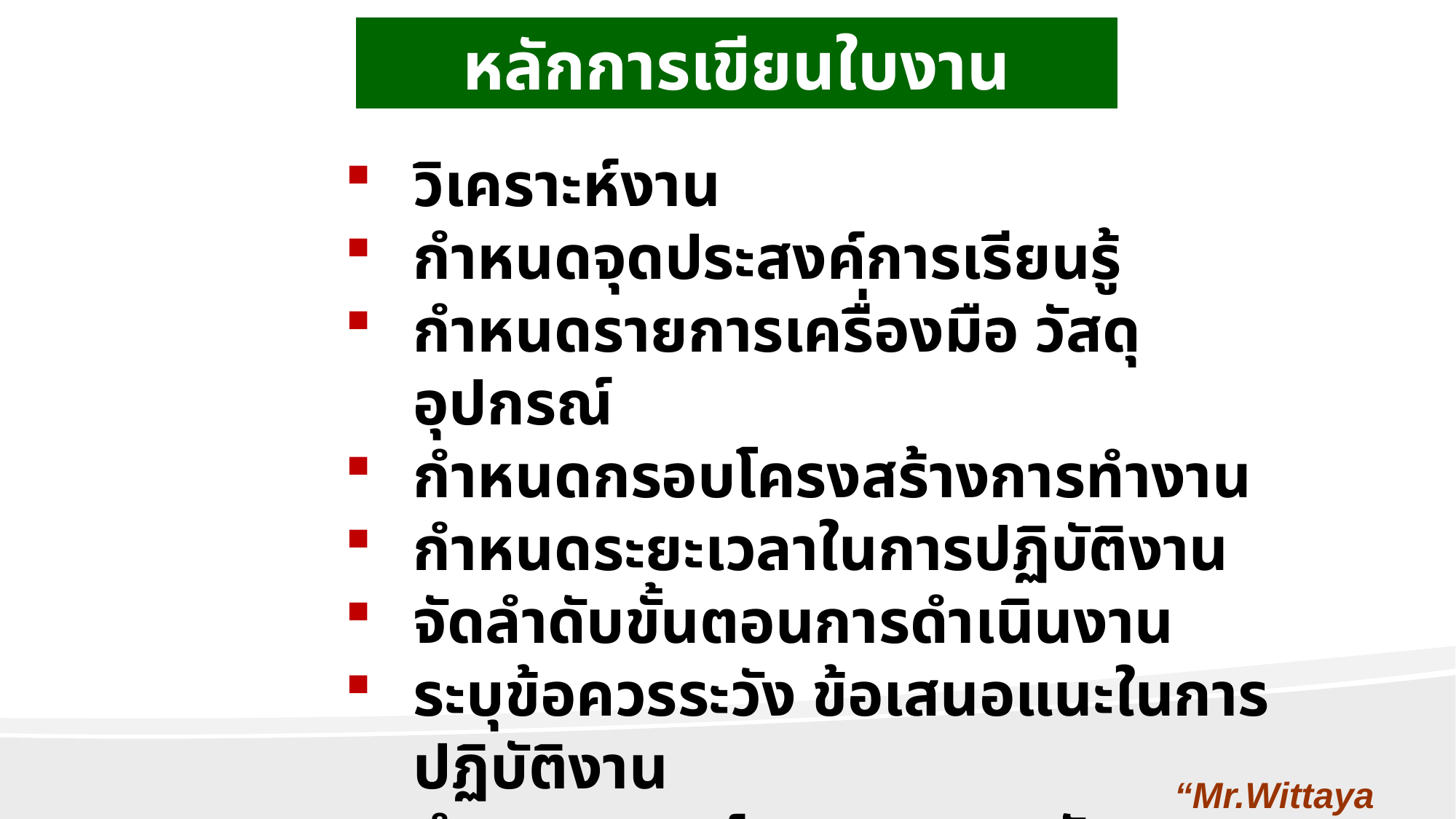

หลักการเขียนใบงาน
วิเคราะห์งาน
กำหนดจุดประสงค์การเรียนรู้
กำหนดรายการเครื่องมือ วัสดุ อุปกรณ์
กำหนดกรอบโครงสร้างการทำงาน
กำหนดระยะเวลาในการปฏิบัติงาน
จัดลำดับขั้นตอนการดำเนินงาน
ระบุข้อควรระวัง ข้อเสนอแนะในการปฏิบัติงาน
กำหนดเกณฑ์และแนวทางวัดและประเมินผล
“Mr.Wittaya  Jaiwithee”